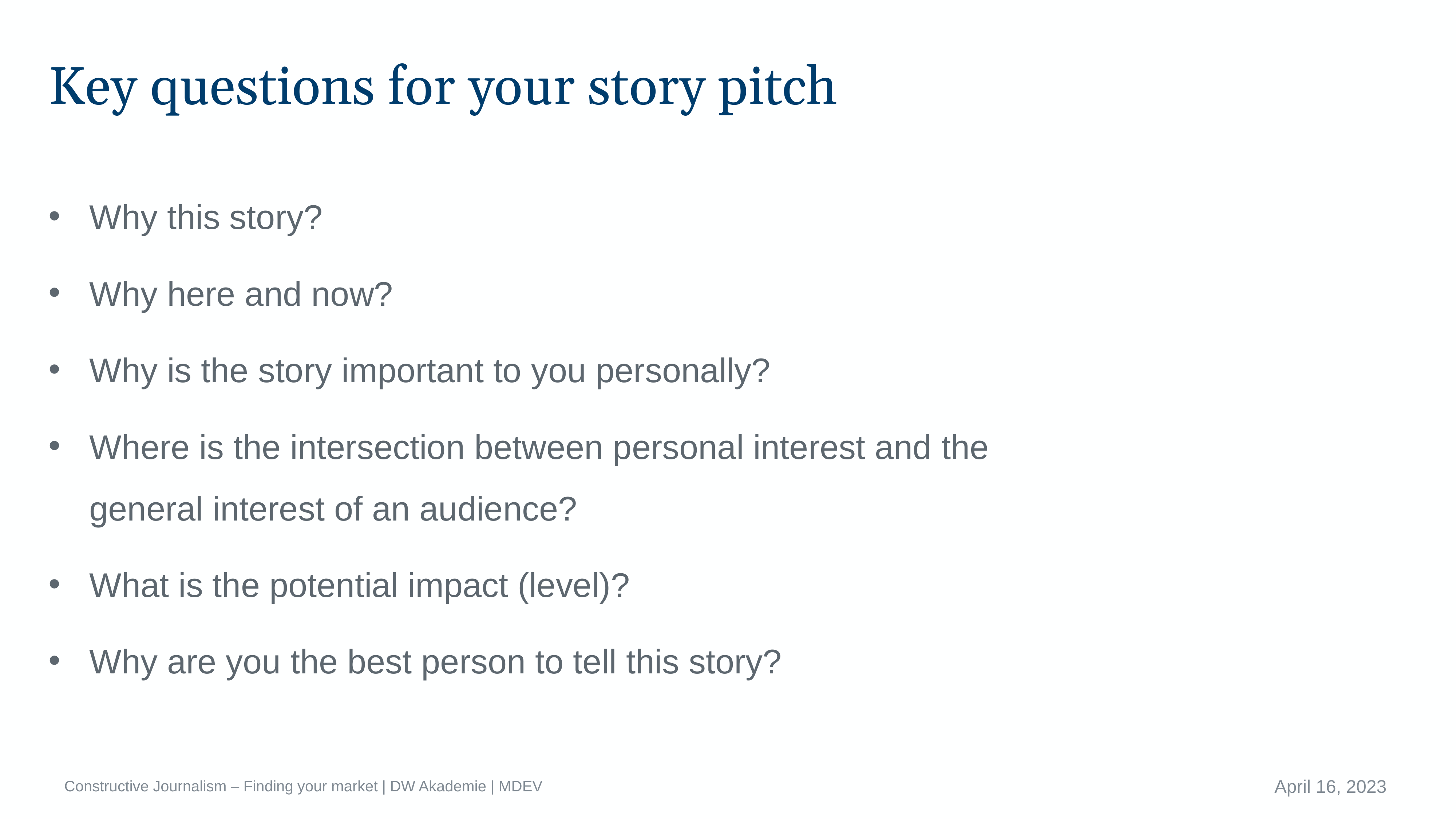

# Key questions for your story pitch
Why this story?
Why here and now?
Why is the story important to you personally?
Where is the intersection between personal interest and the general interest of an audience?
What is the potential impact (level)?
Why are you the best person to tell this story?

Constructive Journalism – Finding your market | DW Akademie | MDEV
April 16, 2023